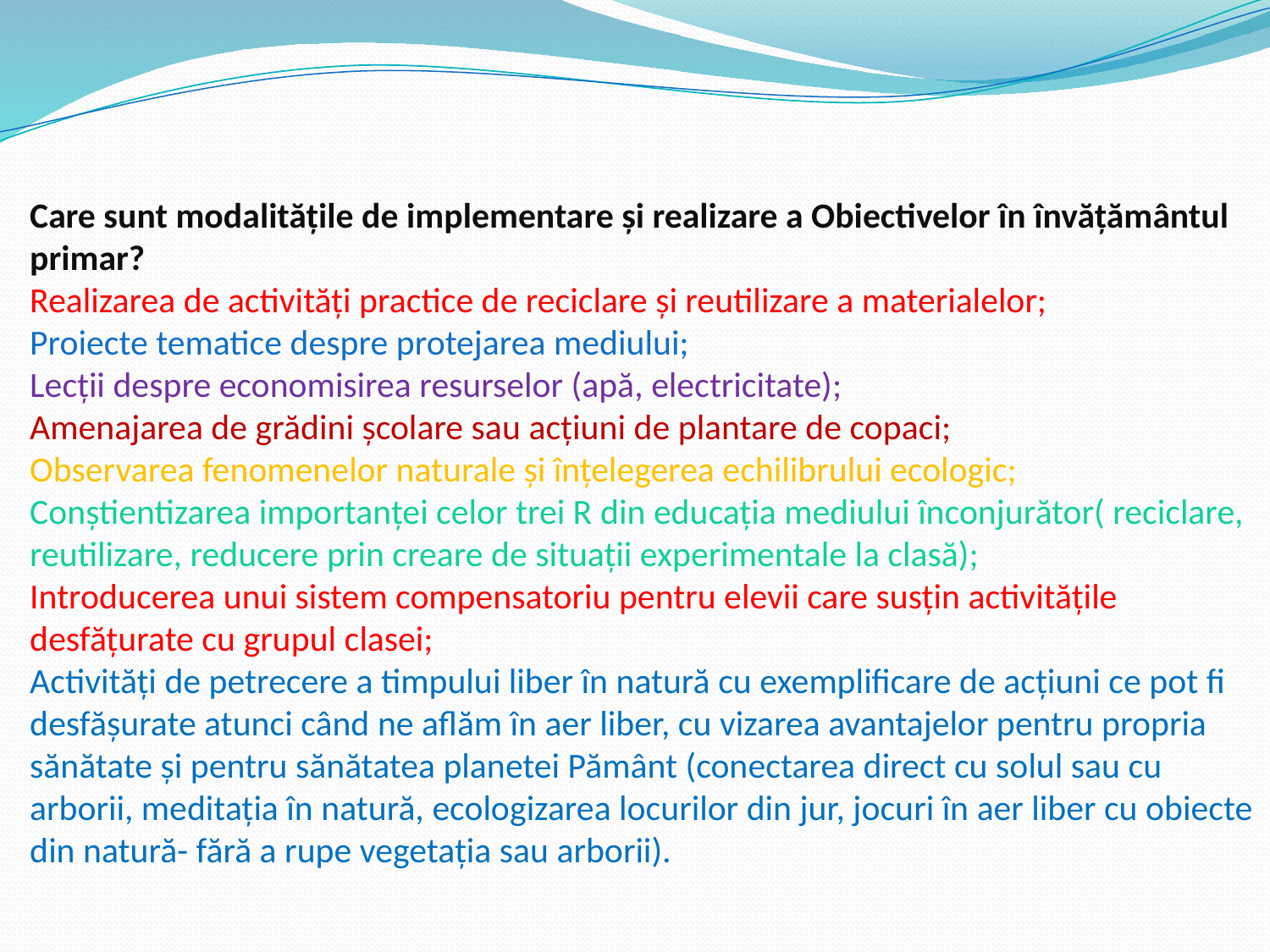

# Care sunt modalitățile de implementare și realizare a Obiectivelor în învățământul primar? Realizarea de activități practice de reciclare și reutilizare a materialelor; Proiecte tematice despre protejarea mediului; Lecții despre economisirea resurselor (apă, electricitate); Amenajarea de grădini școlare sau acțiuni de plantare de copaci; Observarea fenomenelor naturale și înțelegerea echilibrului ecologic; Conștientizarea importanței celor trei R din educația mediului înconjurător( reciclare, reutilizare, reducere prin creare de situații experimentale la clasă); Introducerea unui sistem compensatoriu pentru elevii care susțin activitățile desfățurate cu grupul clasei; Activități de petrecere a timpului liber în natură cu exemplificare de acțiuni ce pot fi desfășurate atunci când ne aflăm în aer liber, cu vizarea avantajelor pentru propria sănătate și pentru sănătatea planetei Pământ (conectarea direct cu solul sau cu arborii, meditația în natură, ecologizarea locurilor din jur, jocuri în aer liber cu obiecte din natură- fără a rupe vegetația sau arborii).